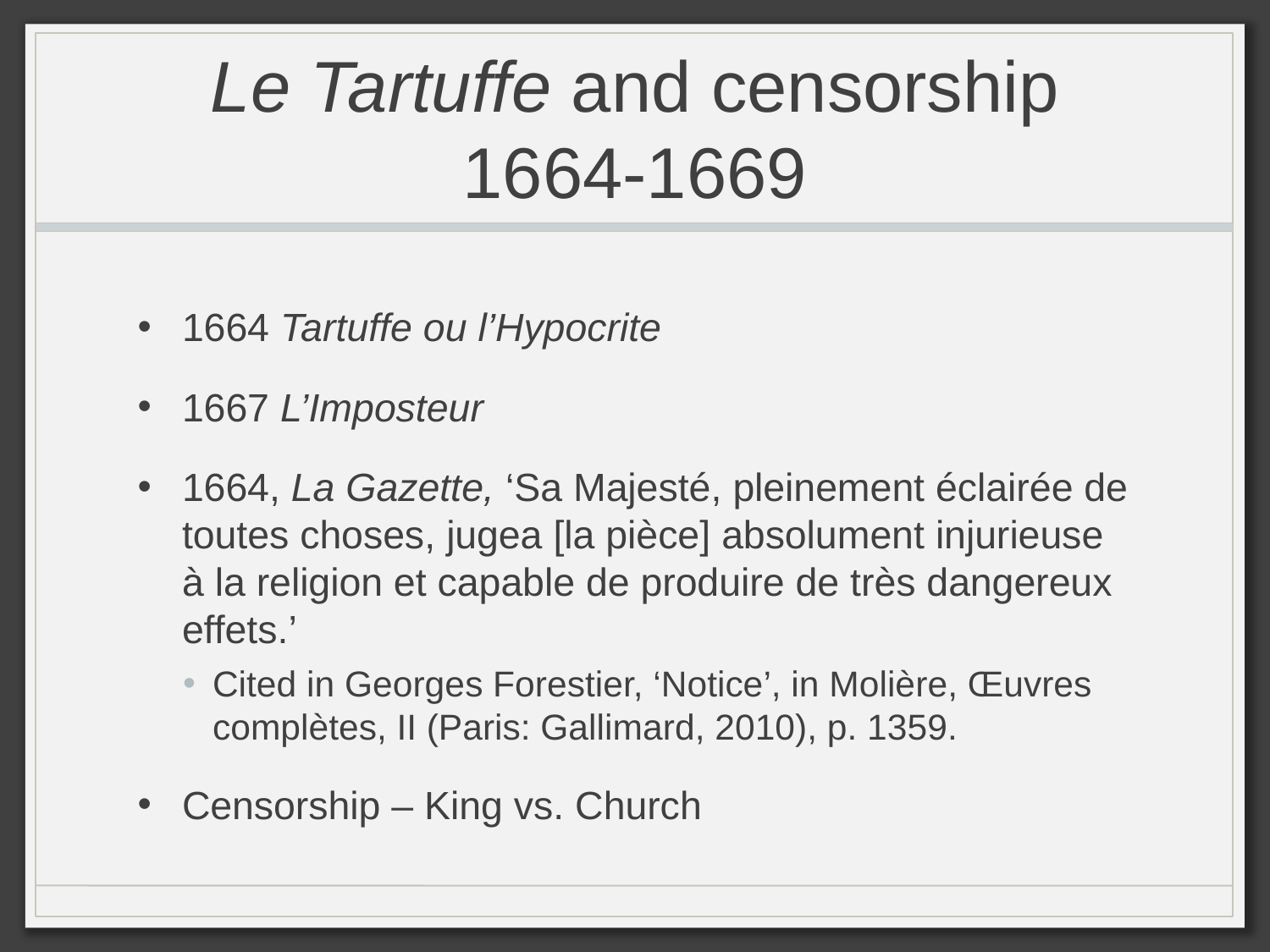

# Le Tartuffe and censorship 1664-1669
1664 Tartuffe ou l’Hypocrite
1667 L’Imposteur
1664, La Gazette, ‘Sa Majesté, pleinement éclairée de toutes choses, jugea [la pièce] absolument injurieuse à la religion et capable de produire de très dangereux effets.’
Cited in Georges Forestier, ‘Notice’, in Molière, Œuvres complètes, II (Paris: Gallimard, 2010), p. 1359.
Censorship – King vs. Church